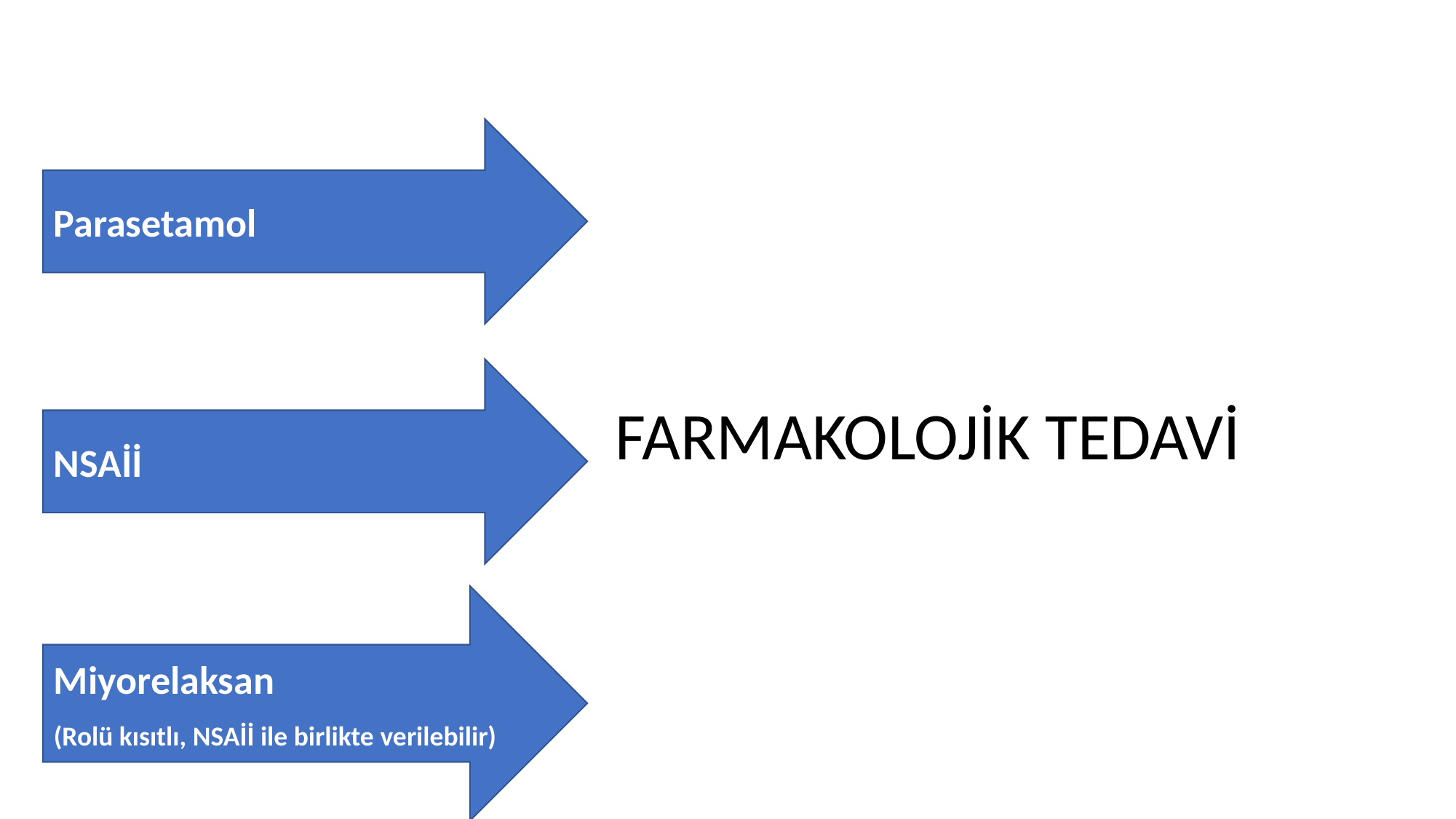

Parasetamol

NSAİİ
# FARMAKOLOJİK TEDAVİ
Miyorelaksan
(Rolü kısıtlı, NSAİİ ile birlikte verilebilir)